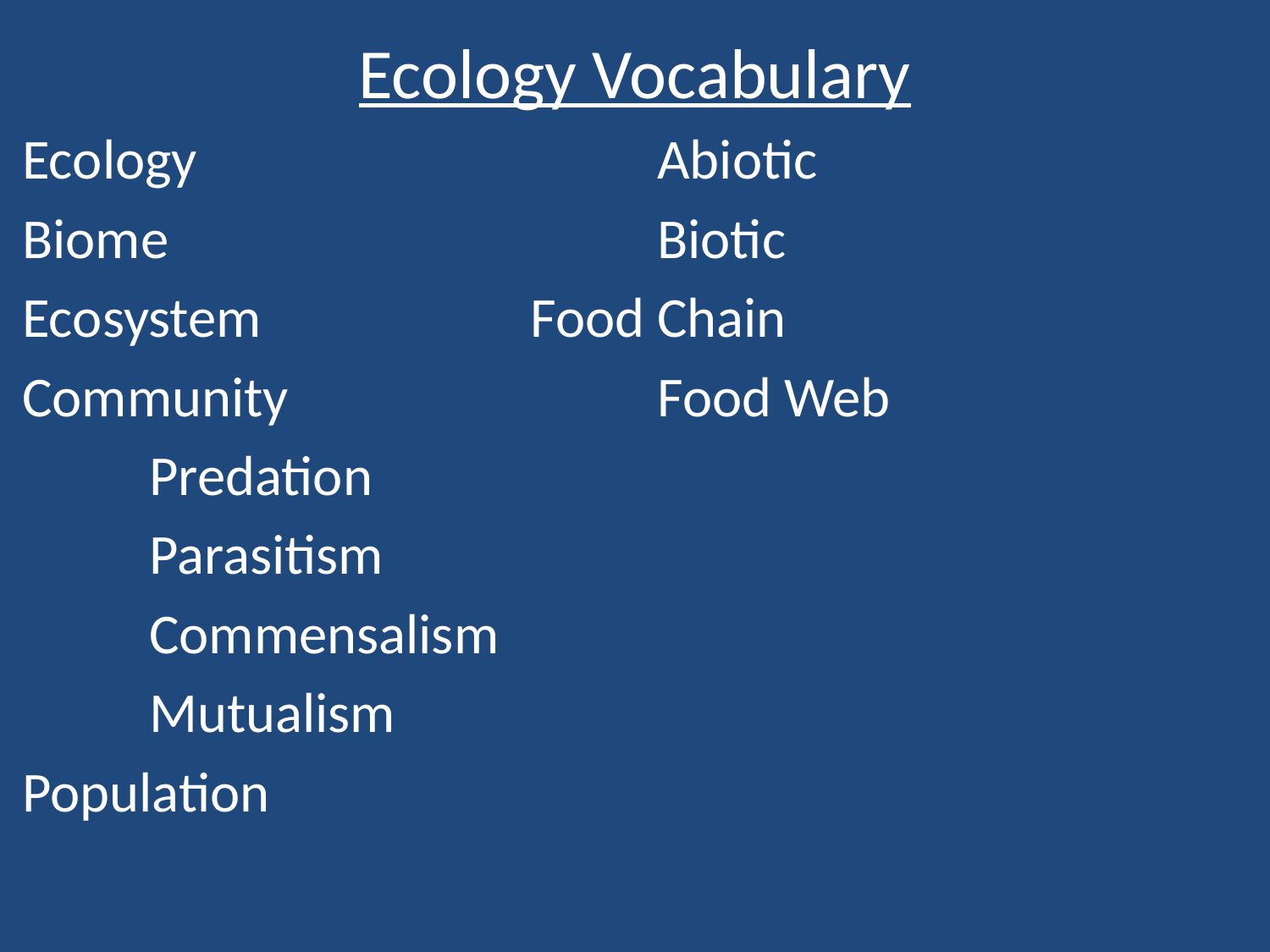

# Ecology Vocabulary
Ecology				Abiotic
Biome				Biotic
Ecosystem			Food Chain
Community			Food Web
	Predation
	Parasitism
	Commensalism
	Mutualism
Population